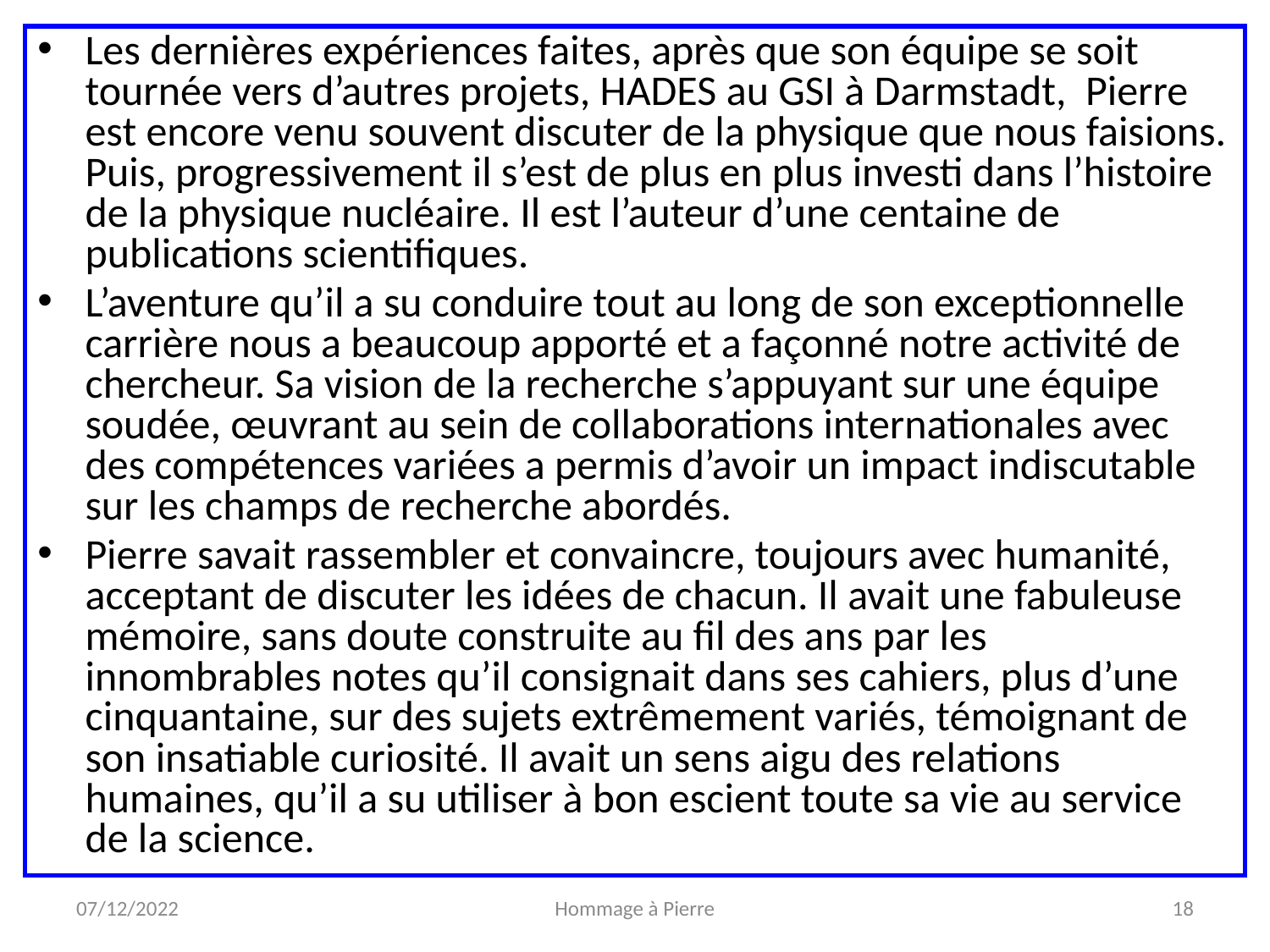

Les dernières expériences faites, après que son équipe se soit tournée vers d’autres projets, HADES au GSI à Darmstadt,  Pierre est encore venu souvent discuter de la physique que nous faisions. Puis, progressivement il s’est de plus en plus investi dans l’histoire de la physique nucléaire. Il est l’auteur d’une centaine de publications scientifiques.
L’aventure qu’il a su conduire tout au long de son exceptionnelle carrière nous a beaucoup apporté et a façonné notre activité de chercheur. Sa vision de la recherche s’appuyant sur une équipe soudée, œuvrant au sein de collaborations internationales avec des compétences variées a permis d’avoir un impact indiscutable sur les champs de recherche abordés.
Pierre savait rassembler et convaincre, toujours avec humanité, acceptant de discuter les idées de chacun. Il avait une fabuleuse mémoire, sans doute construite au fil des ans par les innombrables notes qu’il consignait dans ses cahiers, plus d’une cinquantaine, sur des sujets extrêmement variés, témoignant de son insatiable curiosité. Il avait un sens aigu des relations humaines, qu’il a su utiliser à bon escient toute sa vie au service de la science.
07/12/2022
Hommage à Pierre
18